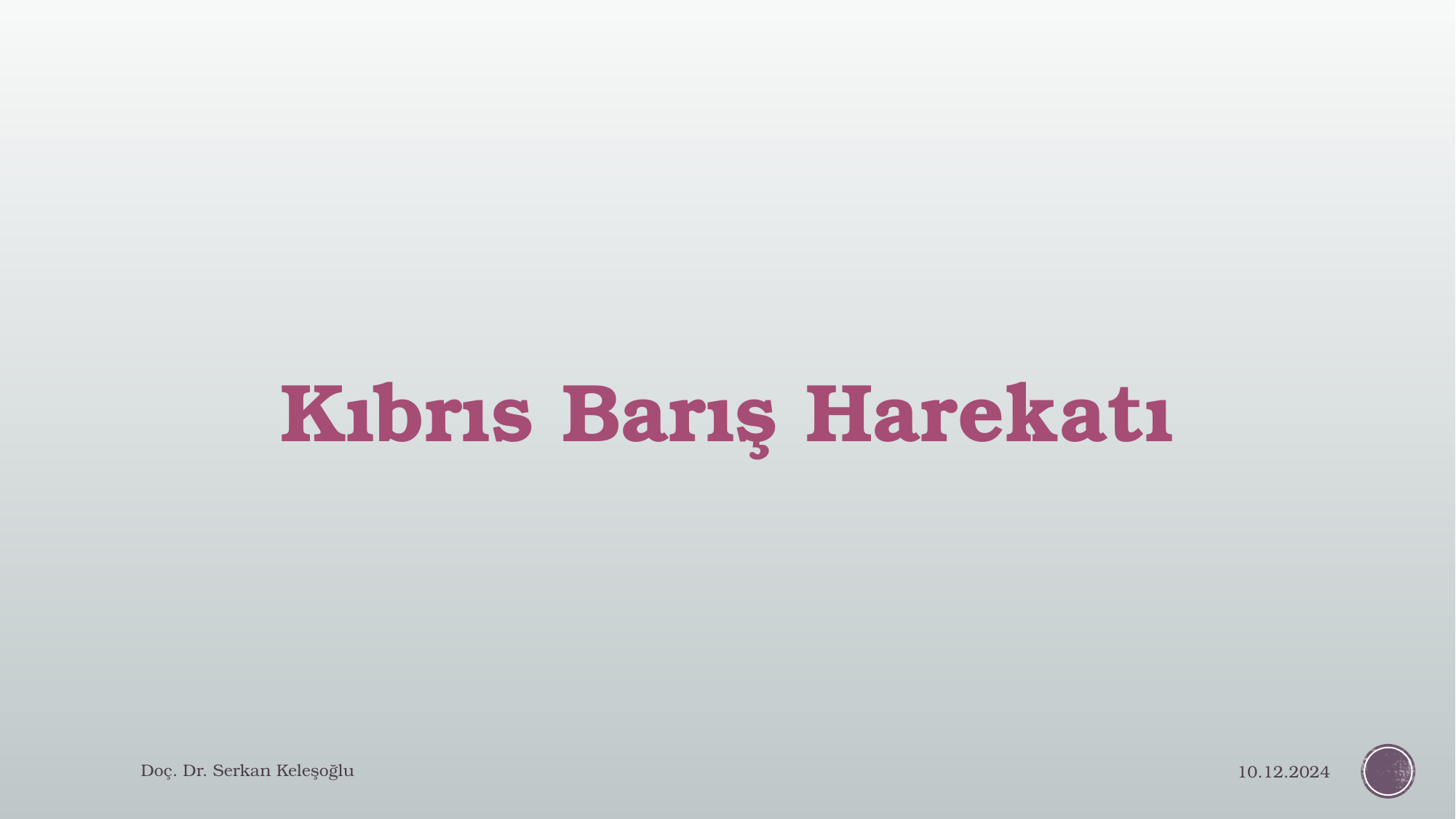

Kıbrıs Barış Harekatı
Doç. Dr. Serkan Keleşoğlu
10.12.2024